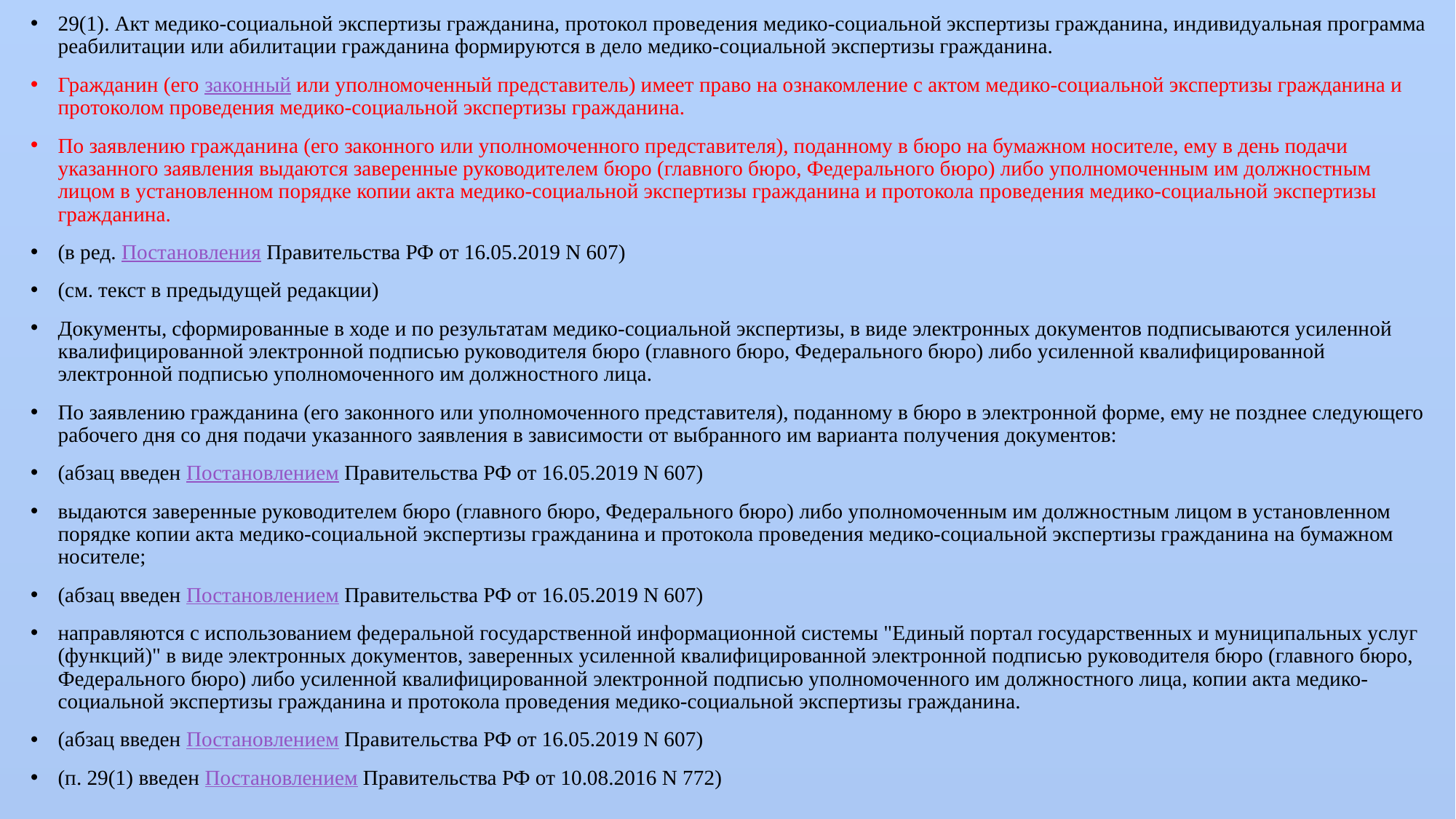

29(1). Акт медико-социальной экспертизы гражданина, протокол проведения медико-социальной экспертизы гражданина, индивидуальная программа реабилитации или абилитации гражданина формируются в дело медико-социальной экспертизы гражданина.
Гражданин (его законный или уполномоченный представитель) имеет право на ознакомление с актом медико-социальной экспертизы гражданина и протоколом проведения медико-социальной экспертизы гражданина.
По заявлению гражданина (его законного или уполномоченного представителя), поданному в бюро на бумажном носителе, ему в день подачи указанного заявления выдаются заверенные руководителем бюро (главного бюро, Федерального бюро) либо уполномоченным им должностным лицом в установленном порядке копии акта медико-социальной экспертизы гражданина и протокола проведения медико-социальной экспертизы гражданина.
(в ред. Постановления Правительства РФ от 16.05.2019 N 607)
(см. текст в предыдущей редакции)
Документы, сформированные в ходе и по результатам медико-социальной экспертизы, в виде электронных документов подписываются усиленной квалифицированной электронной подписью руководителя бюро (главного бюро, Федерального бюро) либо усиленной квалифицированной электронной подписью уполномоченного им должностного лица.
По заявлению гражданина (его законного или уполномоченного представителя), поданному в бюро в электронной форме, ему не позднее следующего рабочего дня со дня подачи указанного заявления в зависимости от выбранного им варианта получения документов:
(абзац введен Постановлением Правительства РФ от 16.05.2019 N 607)
выдаются заверенные руководителем бюро (главного бюро, Федерального бюро) либо уполномоченным им должностным лицом в установленном порядке копии акта медико-социальной экспертизы гражданина и протокола проведения медико-социальной экспертизы гражданина на бумажном носителе;
(абзац введен Постановлением Правительства РФ от 16.05.2019 N 607)
направляются с использованием федеральной государственной информационной системы "Единый портал государственных и муниципальных услуг (функций)" в виде электронных документов, заверенных усиленной квалифицированной электронной подписью руководителя бюро (главного бюро, Федерального бюро) либо усиленной квалифицированной электронной подписью уполномоченного им должностного лица, копии акта медико-социальной экспертизы гражданина и протокола проведения медико-социальной экспертизы гражданина.
(абзац введен Постановлением Правительства РФ от 16.05.2019 N 607)
(п. 29(1) введен Постановлением Правительства РФ от 10.08.2016 N 772)